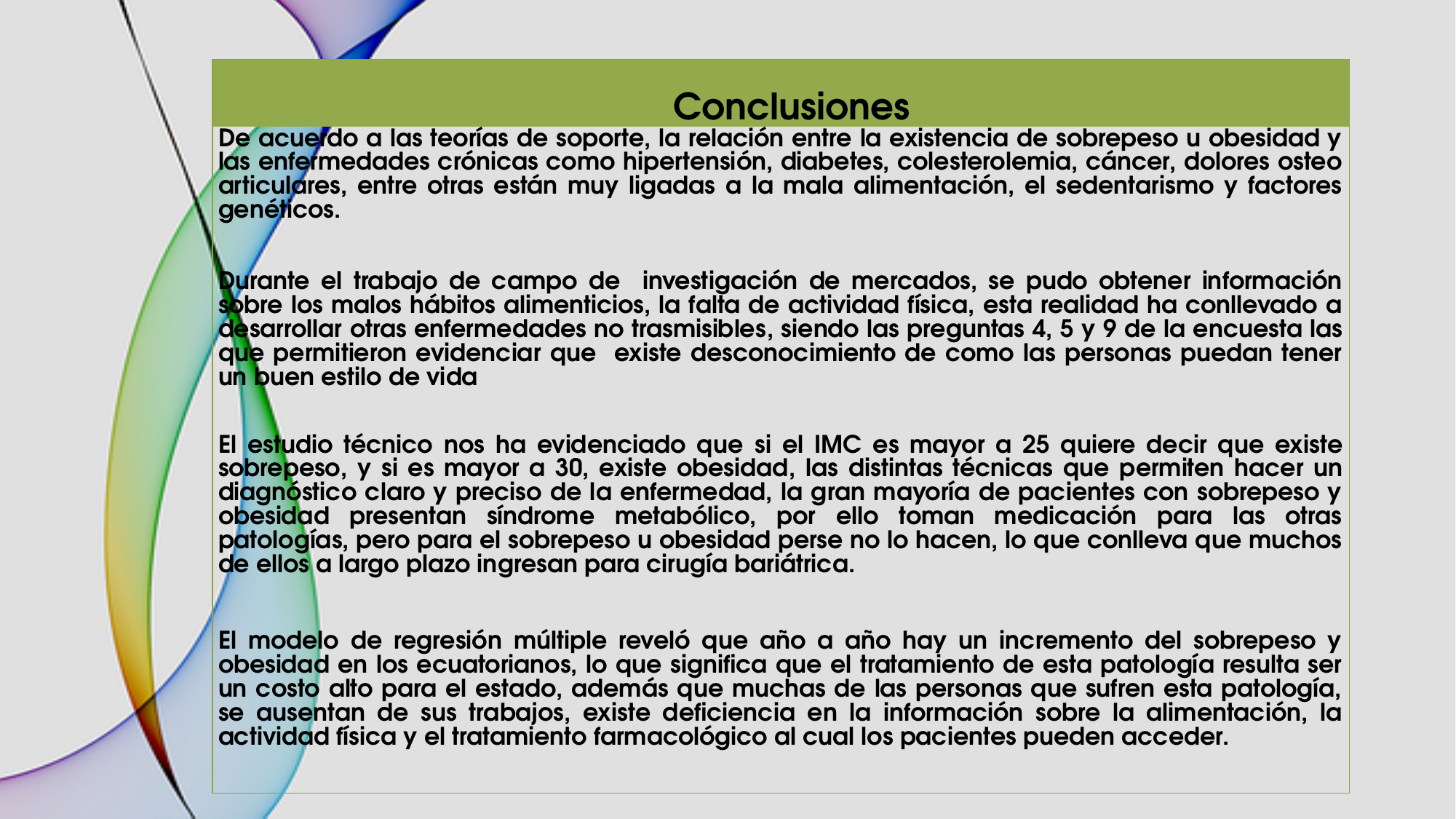

| Conclusiones |
| --- |
| De acuerdo a las teorías de soporte, la relación entre la existencia de sobrepeso u obesidad y las enfermedades crónicas como hipertensión, diabetes, colesterolemia, cáncer, dolores osteo articulares, entre otras están muy ligadas a la mala alimentación, el sedentarismo y factores genéticos. |
| Durante el trabajo de campo de investigación de mercados, se pudo obtener información sobre los malos hábitos alimenticios, la falta de actividad física, esta realidad ha conllevado a desarrollar otras enfermedades no trasmisibles, siendo las preguntas 4, 5 y 9 de la encuesta las que permitieron evidenciar que existe desconocimiento de como las personas puedan tener un buen estilo de vida |
| El estudio técnico nos ha evidenciado que si el IMC es mayor a 25 quiere decir que existe sobrepeso, y si es mayor a 30, existe obesidad, las distintas técnicas que permiten hacer un diagnóstico claro y preciso de la enfermedad, la gran mayoría de pacientes con sobrepeso y obesidad presentan síndrome metabólico, por ello toman medicación para las otras patologías, pero para el sobrepeso u obesidad perse no lo hacen, lo que conlleva que muchos de ellos a largo plazo ingresan para cirugía bariátrica. |
| El modelo de regresión múltiple reveló que año a año hay un incremento del sobrepeso y obesidad en los ecuatorianos, lo que significa que el tratamiento de esta patología resulta ser un costo alto para el estado, además que muchas de las personas que sufren esta patología, se ausentan de sus trabajos, existe deficiencia en la información sobre la alimentación, la actividad física y el tratamiento farmacológico al cual los pacientes pueden acceder. |